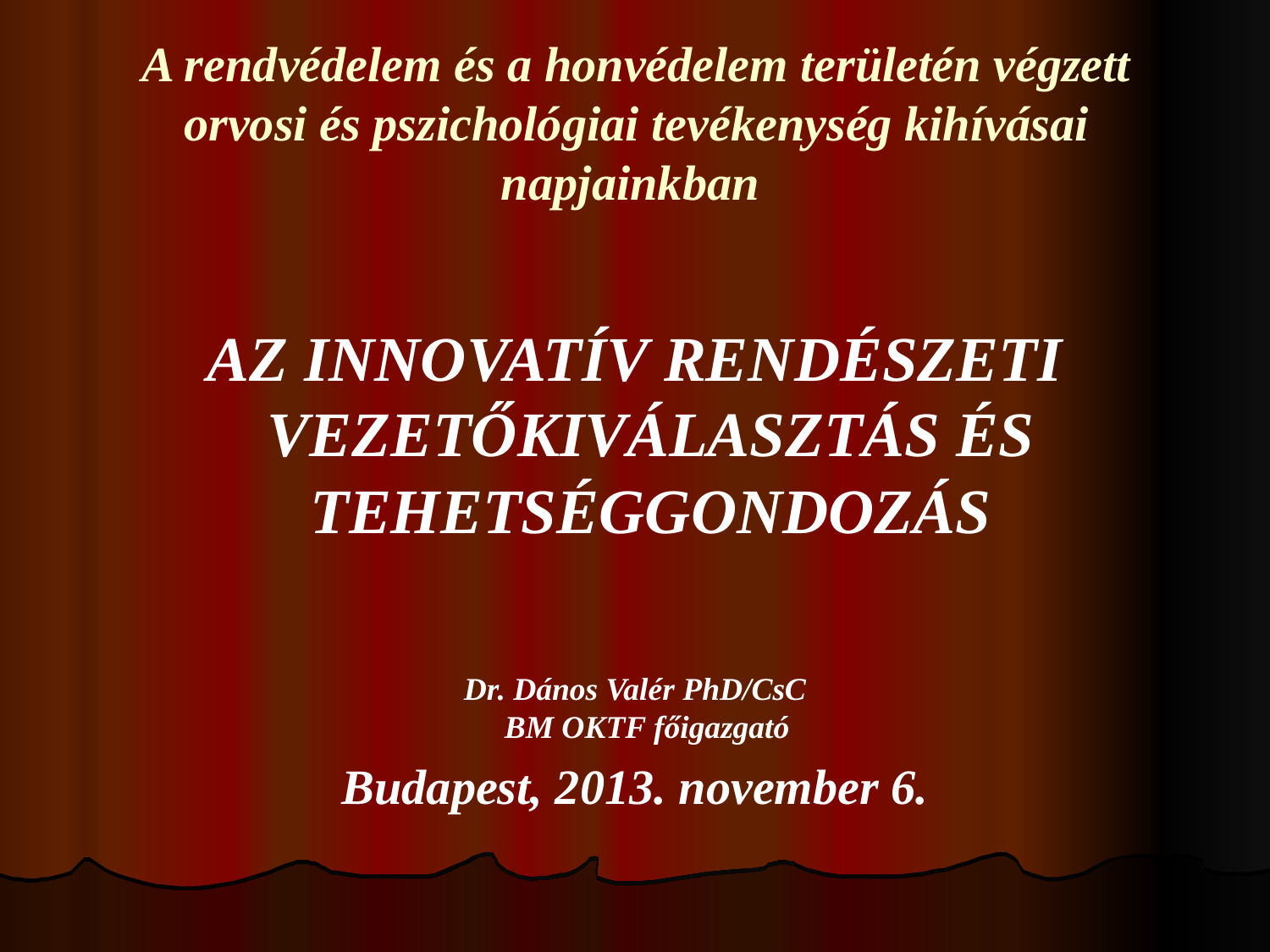

# A rendvédelem és a honvédelem területén végzett orvosi és pszichológiai tevékenység kihívásai napjainkban

AZ INNOVATÍV RENDÉSZETI VEZETŐKIVÁLASZTÁS ÉS  TEHETSÉGGONDOZÁS

Dr. Dános Valér PhD/CsC
   BM OKTF főigazgató
Budapest, 2013. november 6.